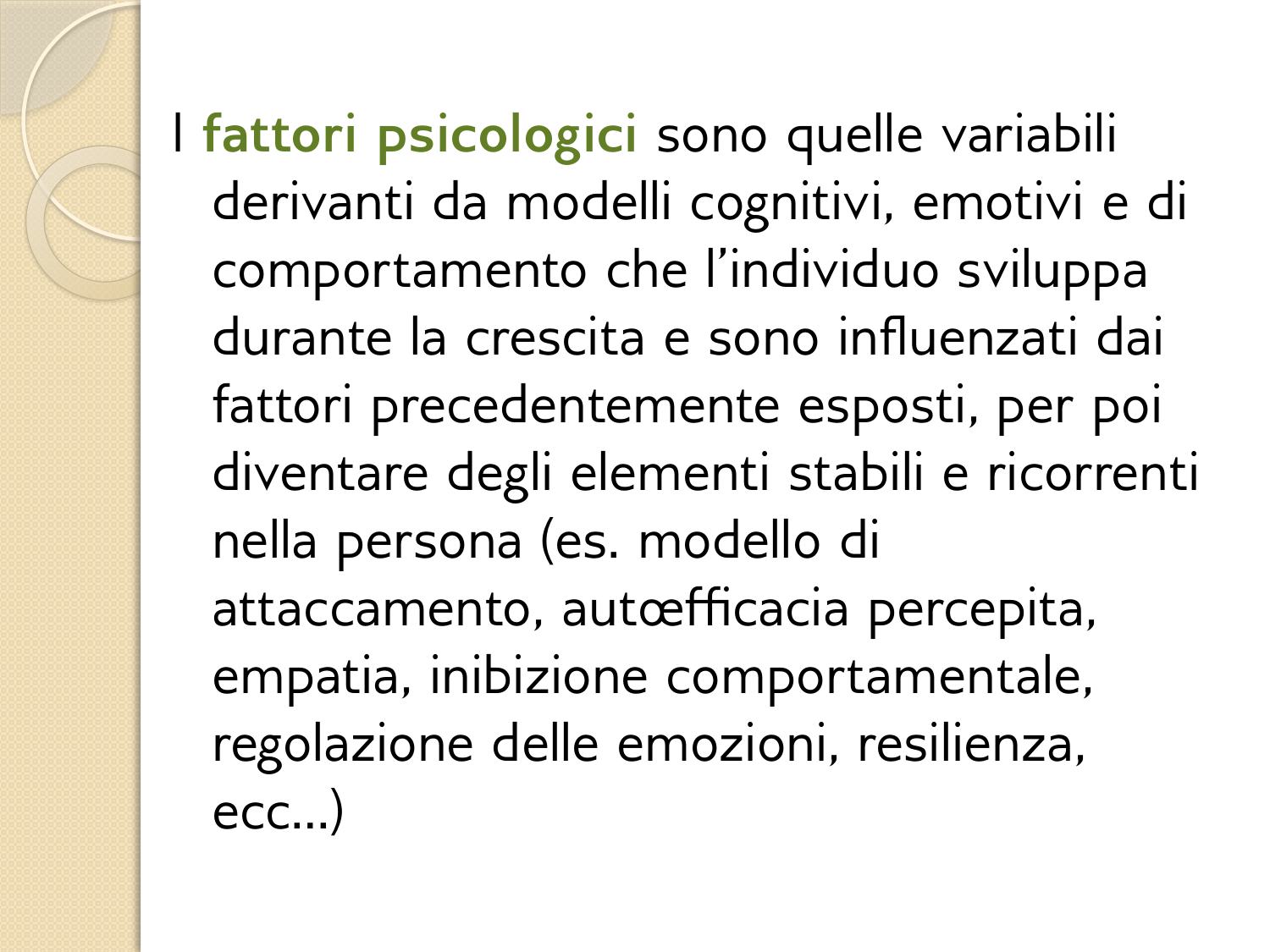

I fattori psicologici sono quelle variabili derivanti da modelli cognitivi, emotivi e di comportamento che l’individuo sviluppa durante la crescita e sono influenzati dai fattori precedentemente esposti, per poi diventare degli elementi stabili e ricorrenti nella persona (es. modello di attaccamento, autoefficacia percepita, empatia, inibizione comportamentale,  regolazione delle emozioni, resilienza, ecc…)